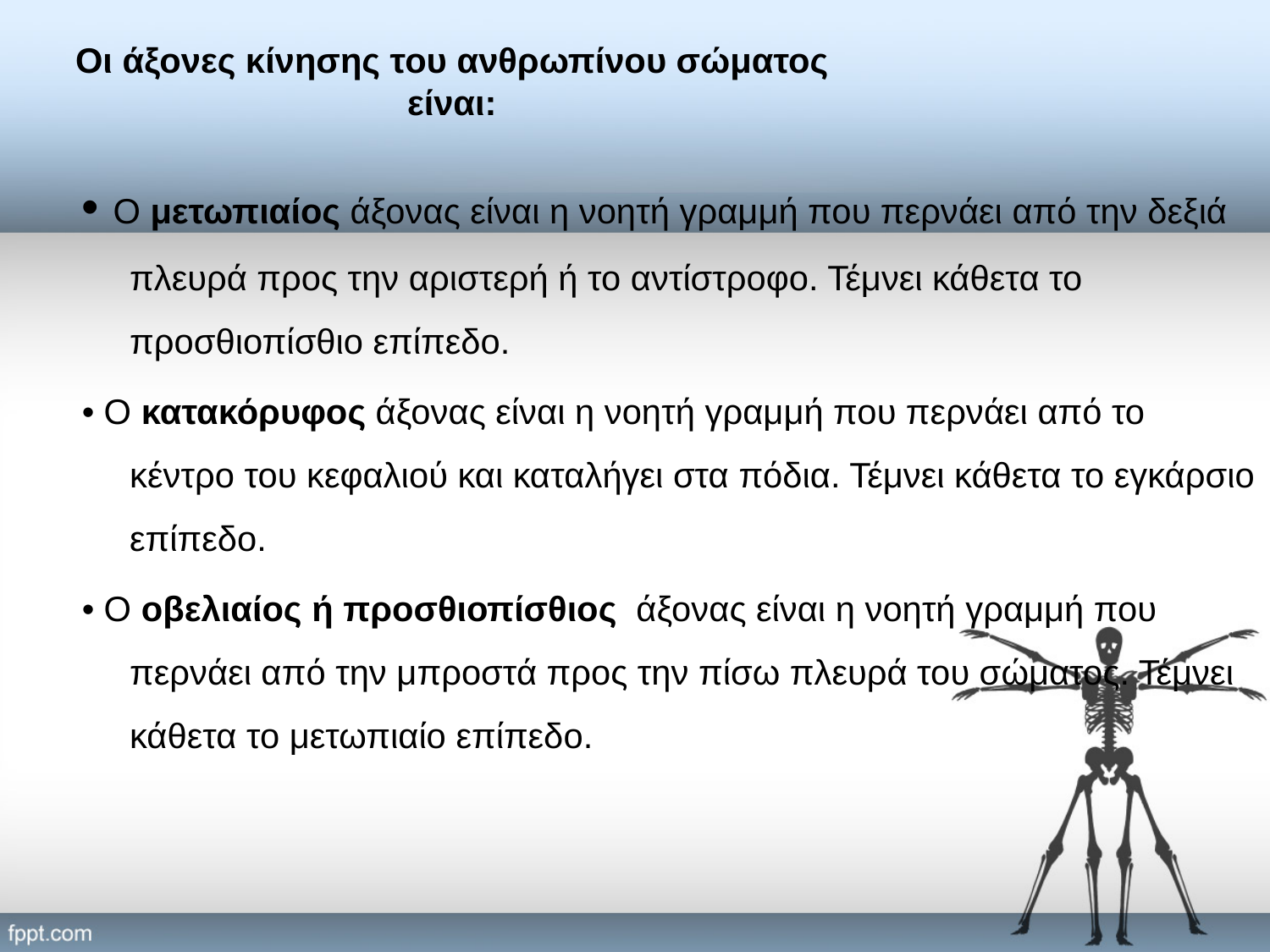

# Οι άξονες κίνησης του ανθρωπίνου σώματος είναι:
• Ο μετωπιαίος άξονας είναι η νοητή γραμμή που περνάει από την δεξιά πλευρά προς την αριστερή ή το αντίστροφο. Τέμνει κάθετα το προσθιοπίσθιο επίπεδο.
• Ο κατακόρυφος άξονας είναι η νοητή γραμμή που περνάει από το κέντρο του κεφαλιού και καταλήγει στα πόδια. Τέμνει κάθετα το εγκάρσιο επίπεδο.
• Ο οβελιαίος ή προσθιοπίσθιος  άξονας είναι η νοητή γραμμή που περνάει από την μπροστά προς την πίσω πλευρά του σώματος. Τέμνει κάθετα το μετωπιαίο επίπεδο.